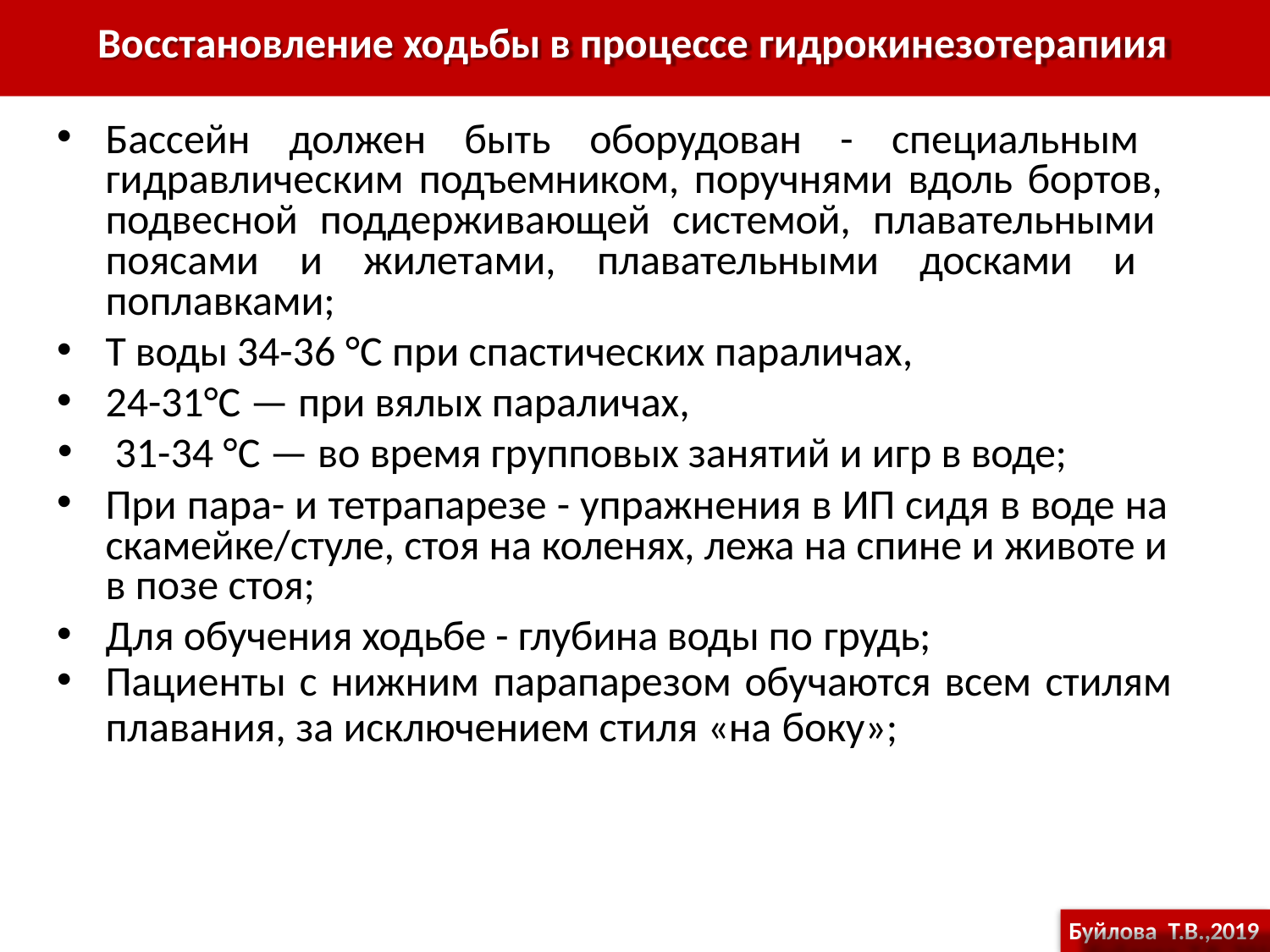

# Восстановление ходьбы в процессе гидрокинезотерапиия
Бассейн должен быть оборудован - специальным  гидравлическим подъемником, поручнями вдоль бортов,  подвесной поддерживающей системой, плавательными  поясами и жилетами, плавательными досками и  поплавками;
Т воды 34-36 °С при спастических параличах,
24-31°С — при вялых параличах,
31-34 °С — во время групповых занятий и игр в воде;
При пара- и тетрапарезе - упражнения в ИП сидя в воде на  скамейке/стуле, стоя на коленях, лежа на спине и животе и  в позе стоя;
Для обучения ходьбе - глубина воды по грудь;
Пациенты с нижним парапарезом обучаются всем стилям
плавания, за исключением стиля «на боку»;

Б

уйлова Т.В.,2019